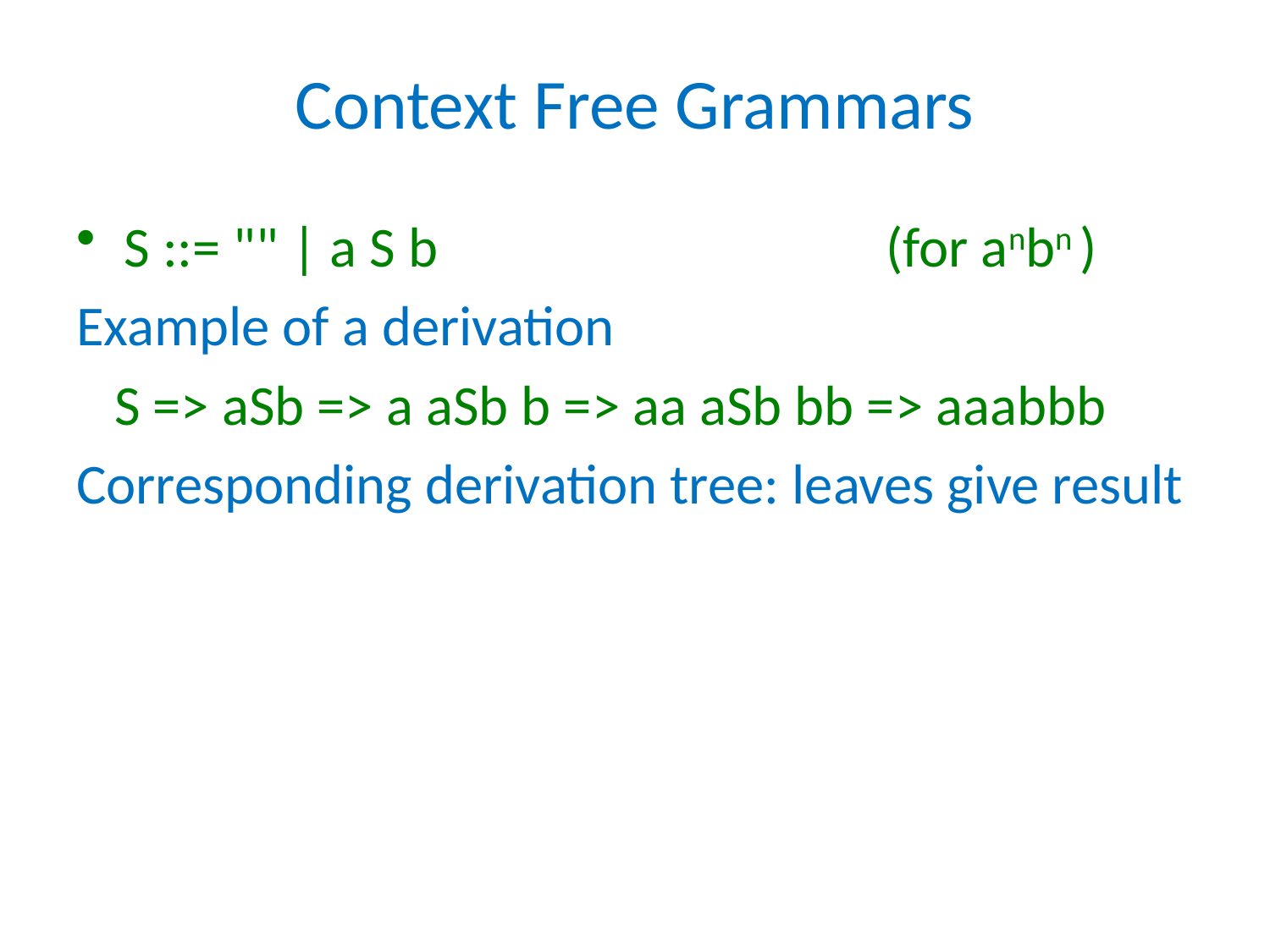

# Context Free Grammars
S ::= "" | a S b				(for anbn )
Example of a derivation
   S => aSb => a aSb b => aa aSb bb => aaabbb
Corresponding derivation tree: leaves give result